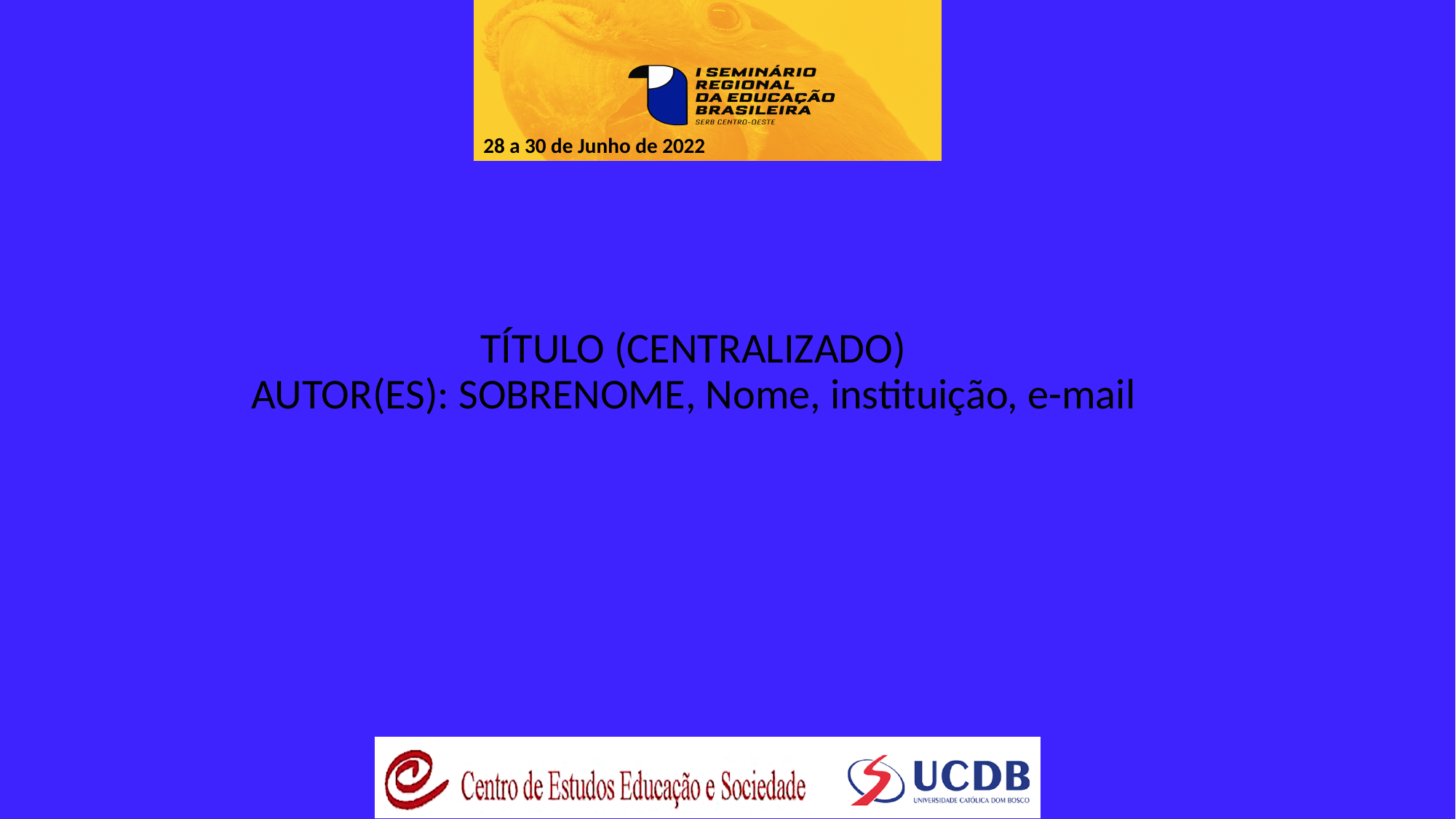

# TÍTULO (CENTRALIZADO) AUTOR(ES): SOBRENOME, Nome, instituição, e-mail